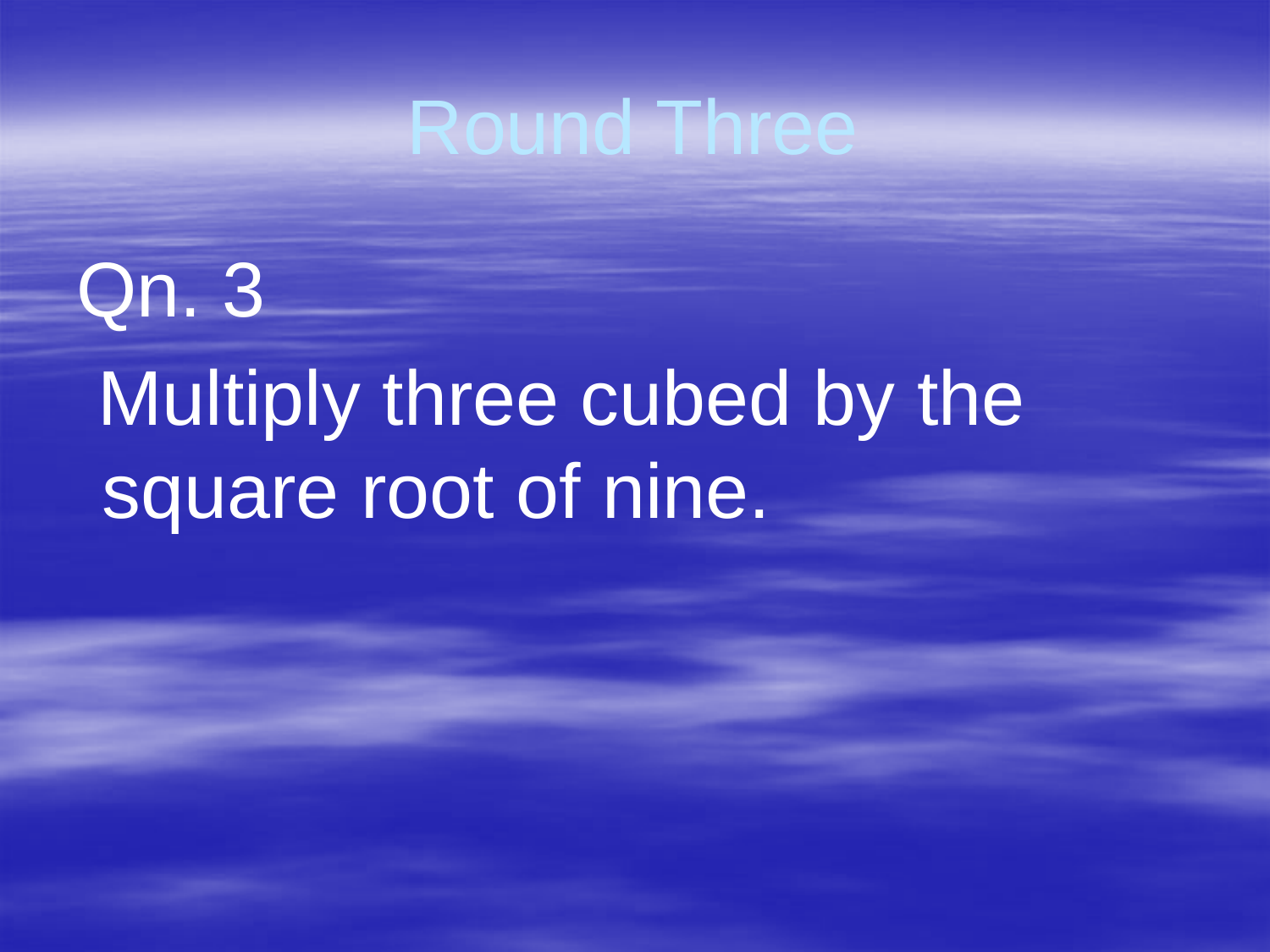

# Round Three
 Qn. 3
  Multiply three cubed by the square root of nine.